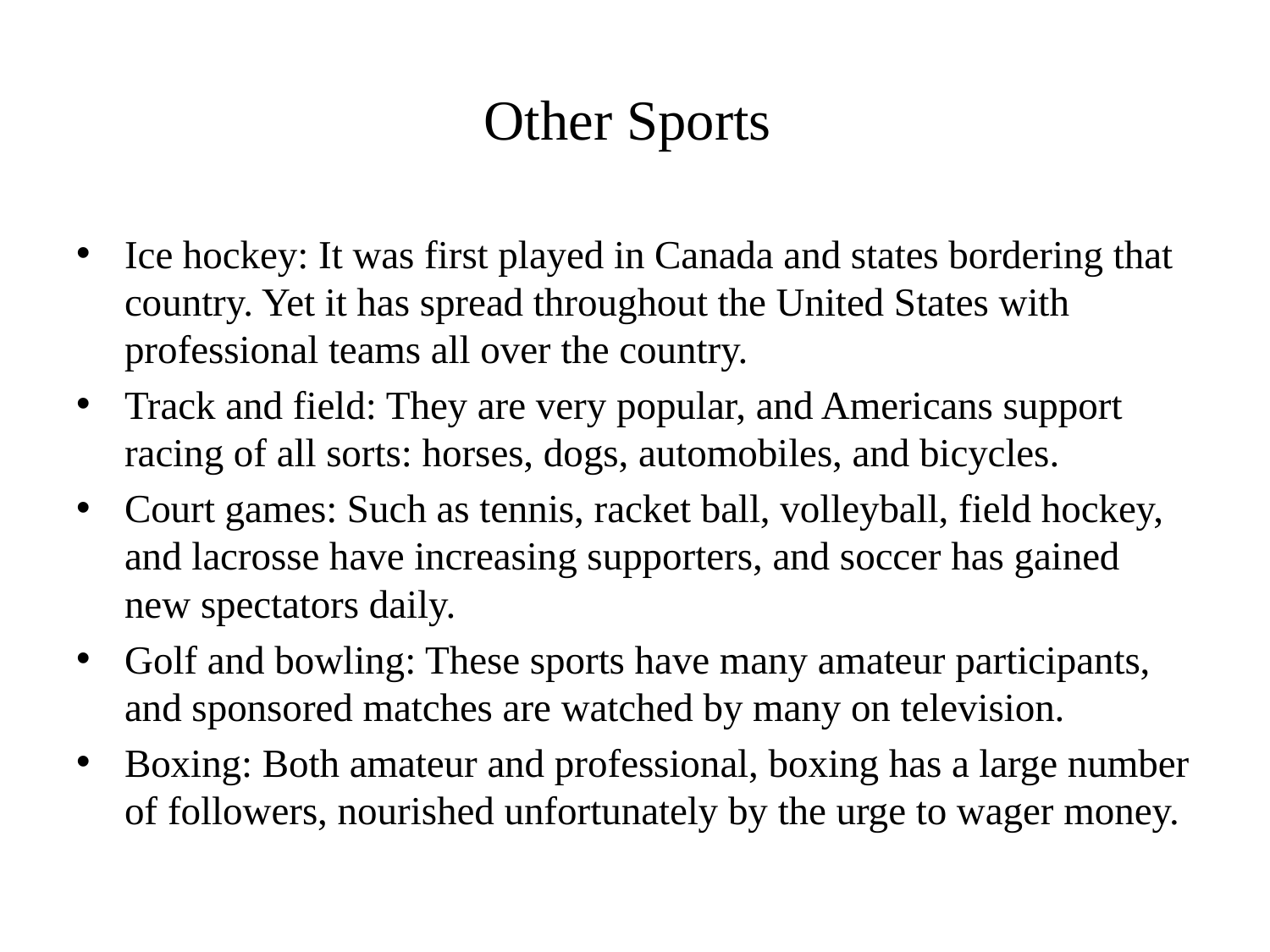

# Other Sports
Ice hockey: It was first played in Canada and states bordering that country. Yet it has spread throughout the United States with professional teams all over the country.
Track and field: They are very popular, and Americans support racing of all sorts: horses, dogs, automobiles, and bicycles.
Court games: Such as tennis, racket ball, volleyball, field hockey, and lacrosse have increasing supporters, and soccer has gained new spectators daily.
Golf and bowling: These sports have many amateur participants, and sponsored matches are watched by many on television.
Boxing: Both amateur and professional, boxing has a large number of followers, nourished unfortunately by the urge to wager money.